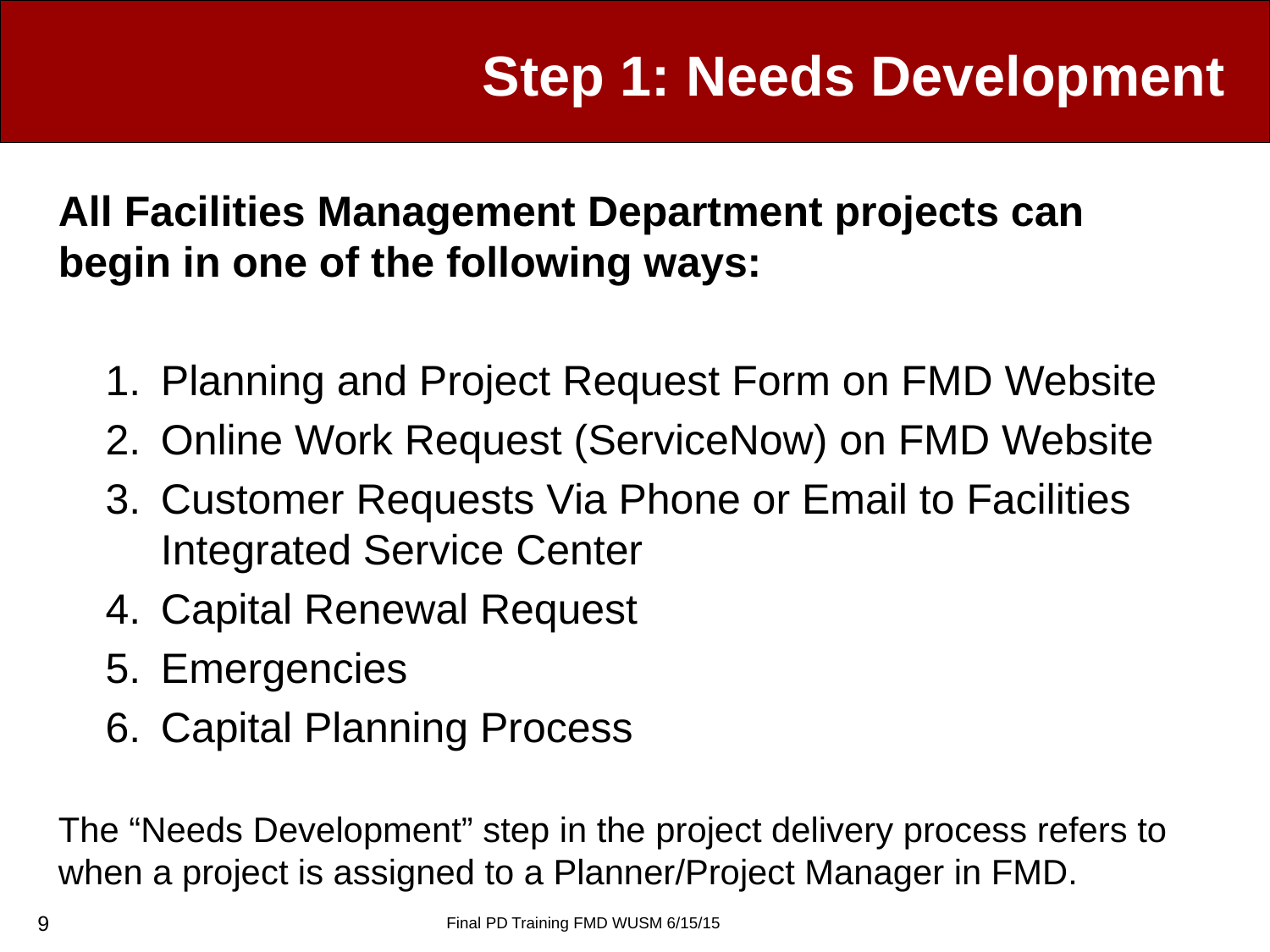

# Step 1: Needs Development
All Facilities Management Department projects can begin in one of the following ways:

Planning and Project Request Form on FMD Website
Online Work Request (ServiceNow) on FMD Website
Customer Requests Via Phone or Email to Facilities Integrated Service Center
Capital Renewal Request
Emergencies
Capital Planning Process

The “Needs Development” step in the project delivery process refers to when a project is assigned to a Planner/Project Manager in FMD.
9
Final PD Training FMD WUSM 6/15/15